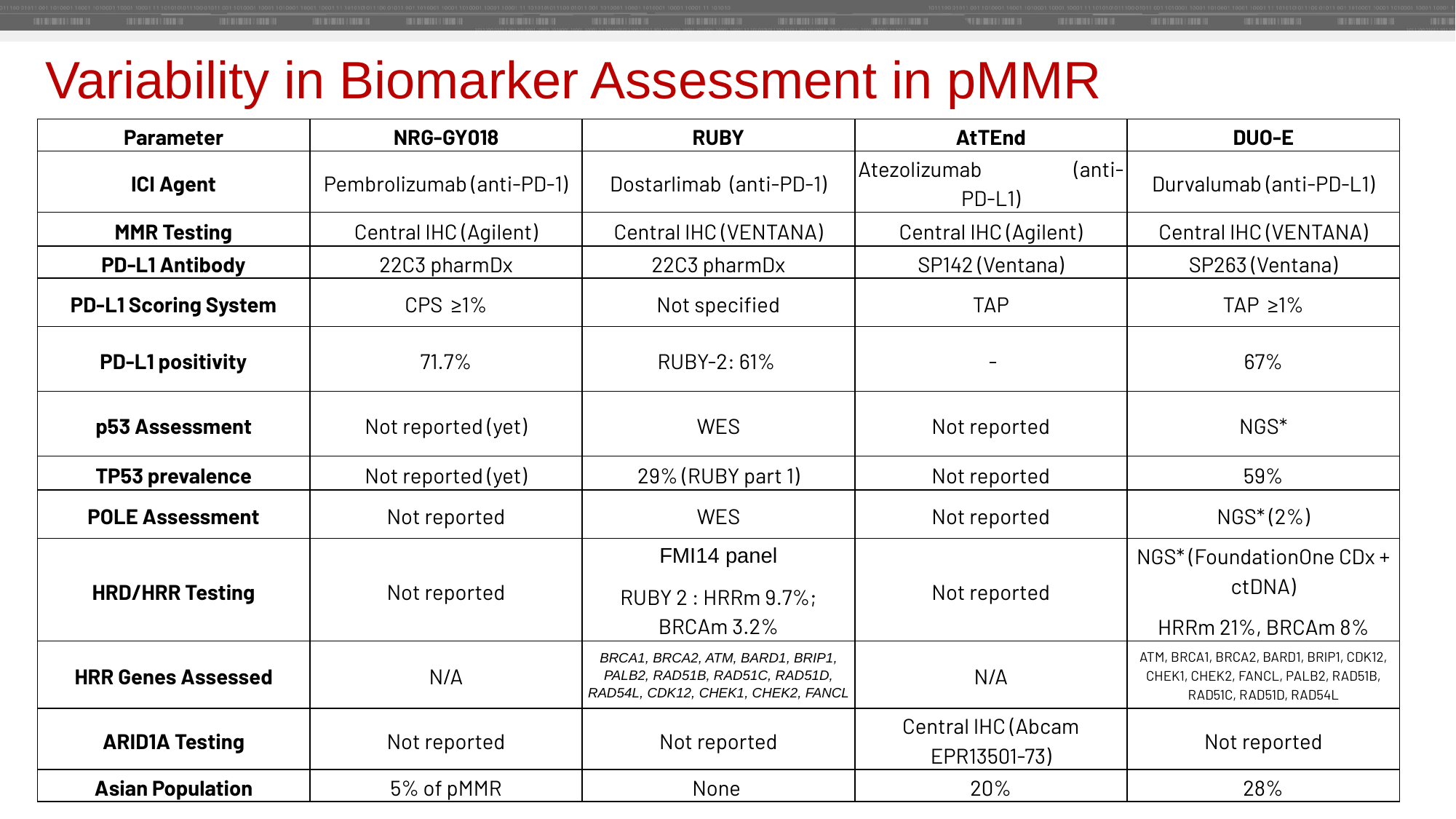

# Variability in Biomarker Assessment in pMMR
| Parameter | NRG-GY018 | RUBY | AtTEnd | DUO-E |
| --- | --- | --- | --- | --- |
| ICI Agent | Pembrolizumab (anti-PD-1) | Dostarlimab (anti-PD-1) | Atezolizumab (anti-PD-L1) | Durvalumab (anti-PD-L1) |
| MMR Testing | Central IHC (Agilent) | Central IHC (VENTANA) | Central IHC (Agilent) | Central IHC (VENTANA) |
| PD-L1 Antibody | 22C3 pharmDx | 22C3 pharmDx | SP142 (Ventana) | SP263 (Ventana) |
| PD-L1 Scoring System | CPS ≥1% | Not specified | TAP | TAP ≥1% |
| PD-L1 positivity | 71.7% | RUBY-2: 61% | - | 67% |
| p53 Assessment | Not reported (yet) | WES | Not reported | NGS\* |
| TP53 prevalence | Not reported (yet) | 29% (RUBY part 1) | Not reported | 59% |
| POLE Assessment | Not reported | WES | Not reported | NGS\* (2%) |
| HRD/HRR Testing | Not reported | FMI14 panel RUBY 2 : HRRm 9.7%; BRCAm 3.2% | Not reported | NGS\* (FoundationOne CDx + ctDNA) HRRm 21%, BRCAm 8% |
| HRR Genes Assessed | N/A | BRCA1, BRCA2, ATM, BARD1, BRIP1, PALB2, RAD51B, RAD51C, RAD51D, RAD54L, CDK12, CHEK1, CHEK2, FANCL | N/A | ATM, BRCA1, BRCA2, BARD1, BRIP1, CDK12, CHEK1, CHEK2, FANCL, PALB2, RAD51B, RAD51C, RAD51D, RAD54L |
| ARID1A Testing | Not reported | Not reported | Central IHC (Abcam EPR13501-73) | Not reported |
| Asian Population | 5% of pMMR | None | 20% | 28% |